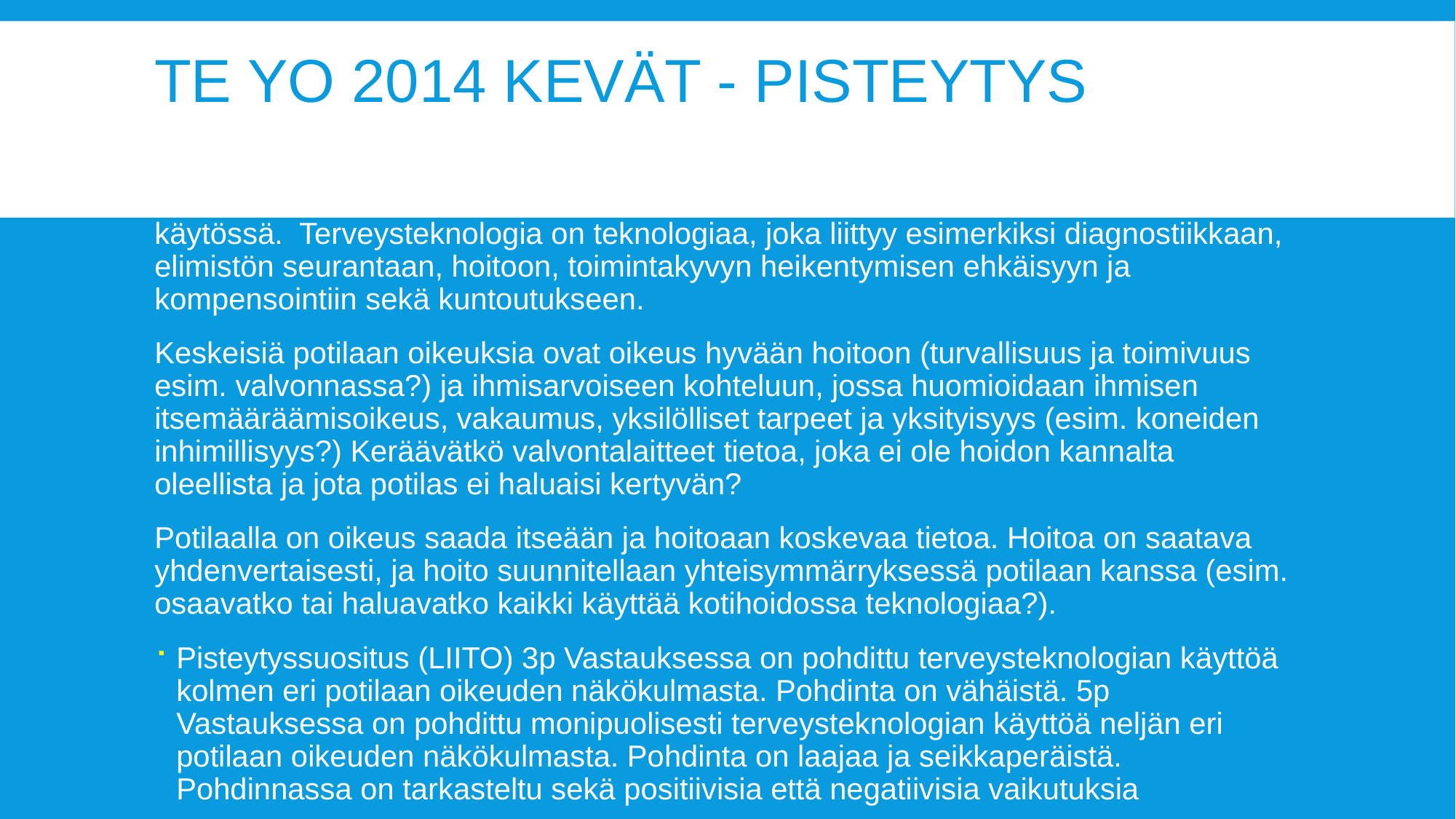

# Te yo 2014 kevät - pisteytys
Vastauksessa pohditaan potilaan oikeuksien toteutumista terveysteknologian käytössä.  Terveysteknologia on teknologiaa, joka liittyy esimerkiksi diagnostiikkaan, elimistön seurantaan, hoitoon, toimintakyvyn heikentymisen ehkäisyyn ja kompensointiin sekä kuntoutukseen.
Keskeisiä potilaan oikeuksia ovat oikeus hyvään hoitoon (turvallisuus ja toimivuus esim. valvonnassa?) ja ihmisarvoiseen kohteluun, jossa huomioidaan ihmisen itsemääräämisoikeus, vakaumus, yksilölliset tarpeet ja yksityisyys (esim. koneiden inhimillisyys?) Keräävätkö valvontalaitteet tietoa, joka ei ole hoidon kannalta oleellista ja jota potilas ei haluaisi kertyvän?
Potilaalla on oikeus saada itseään ja hoitoaan koskevaa tietoa. Hoitoa on saatava yhdenvertaisesti, ja hoito suunnitellaan yhteisymmärryksessä potilaan kanssa (esim. osaavatko tai haluavatko kaikki käyttää kotihoidossa teknologiaa?).
Pisteytyssuositus (LIITO) 3p Vastauksessa on pohdittu terveysteknologian käyttöä kolmen eri potilaan oikeuden näkökulmasta. Pohdinta on vähäistä. 5p Vastauksessa on pohdittu monipuolisesti terveysteknologian käyttöä neljän eri potilaan oikeuden näkökulmasta. Pohdinta on laajaa ja seikkaperäistä. Pohdinnassa on tarkasteltu sekä positiivisia että negatiivisia vaikutuksia